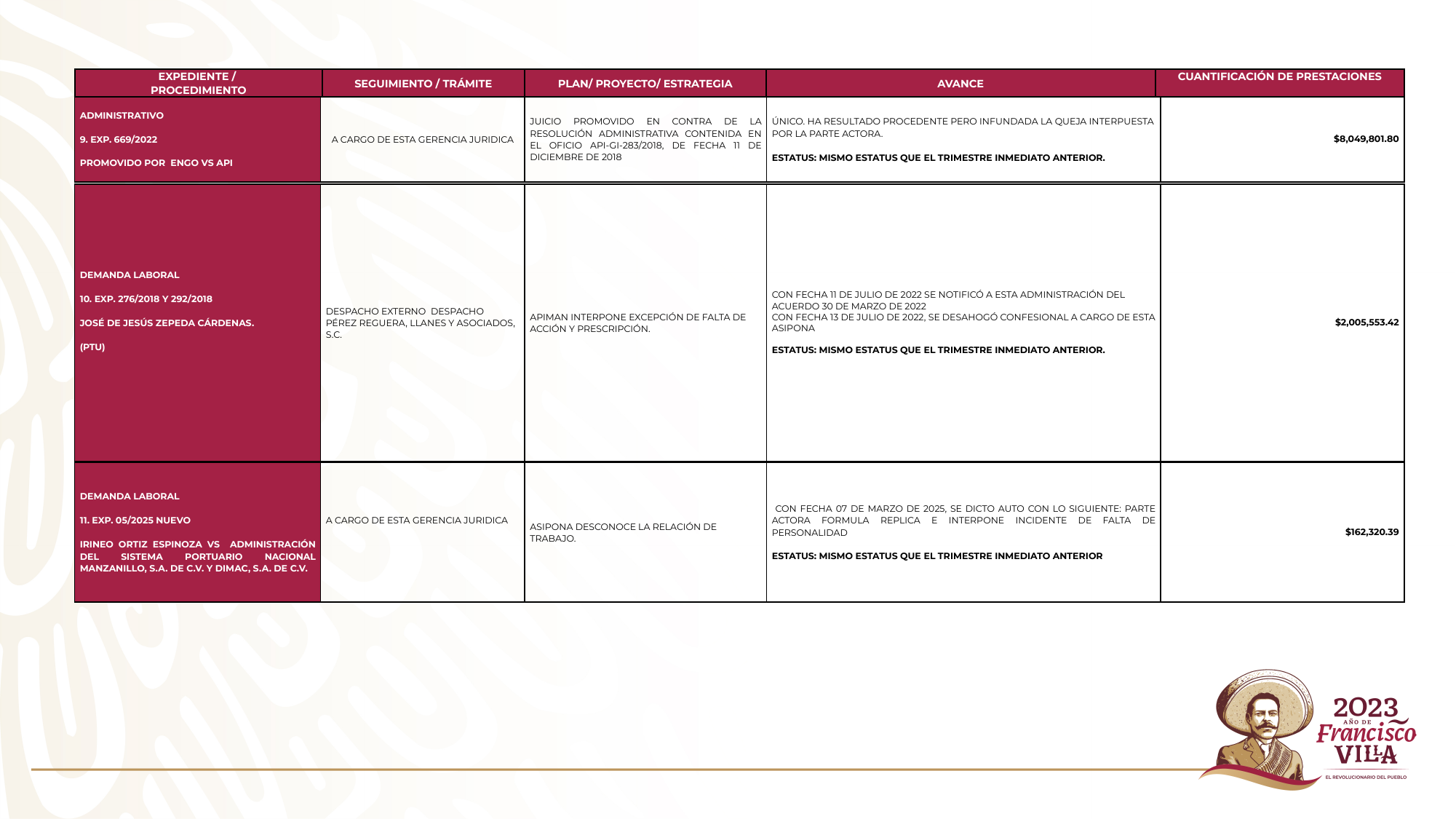

| EXPEDIENTE / PROCEDIMIENTO | SEGUIMIENTO / TRÁMITE | PLAN/ PROYECTO/ ESTRATEGIA | AVANCE | CUANTIFICACIÓN DE PRESTACIONES |
| --- | --- | --- | --- | --- |
| ADMINISTRATIVO 9. EXP. 669/2022 PROMOVIDO POR ENGO VS API | A CARGO DE ESTA GERENCIA JURIDICA | JUICIO PROMOVIDO EN CONTRA DE LA RESOLUCIÓN ADMINISTRATIVA CONTENIDA EN EL OFICIO API-GI-283/2018, DE FECHA 11 DE DICIEMBRE DE 2018 | ÚNICO. HA RESULTADO PROCEDENTE PERO INFUNDADA LA QUEJA INTERPUESTA POR LA PARTE ACTORA. ESTATUS: MISMO ESTATUS QUE EL TRIMESTRE INMEDIATO ANTERIOR. | $8,049,801.80 |
| --- | --- | --- | --- | --- |
| DEMANDA LABORAL 10. EXP. 276/2018 Y 292/2018 JOSÉ DE JESÚS ZEPEDA CÁRDENAS. (PTU) | DESPACHO EXTERNO DESPACHO PÉREZ REGUERA, LLANES Y ASOCIADOS, S.C. | APIMAN INTERPONE EXCEPCIÓN DE FALTA DE ACCIÓN Y PRESCRIPCIÓN. | CON FECHA 11 DE JULIO DE 2022 SE NOTIFICÓ A ESTA ADMINISTRACIÓN DEL ACUERDO 30 DE MARZO DE 2022 CON FECHA 13 DE JULIO DE 2022, SE DESAHOGÓ CONFESIONAL A CARGO DE ESTA ASIPONA ESTATUS: MISMO ESTATUS QUE EL TRIMESTRE INMEDIATO ANTERIOR. | $2,005,553.42 |
| --- | --- | --- | --- | --- |
| DEMANDA LABORAL 11. EXP. 05/2025 NUEVO IRINEO ORTIZ ESPINOZA VS ADMINISTRACIÓN DEL SISTEMA PORTUARIO NACIONAL MANZANILLO, S.A. DE C.V. Y DIMAC, S.A. DE C.V. | A CARGO DE ESTA GERENCIA JURIDICA | ASIPONA DESCONOCE LA RELACIÓN DE TRABAJO. | CON FECHA 07 DE MARZO DE 2025, SE DICTO AUTO CON LO SIGUIENTE: PARTE ACTORA FORMULA REPLICA E INTERPONE INCIDENTE DE FALTA DE PERSONALIDAD ESTATUS: MISMO ESTATUS QUE EL TRIMESTRE INMEDIATO ANTERIOR | $162,320.39 |
| --- | --- | --- | --- | --- |